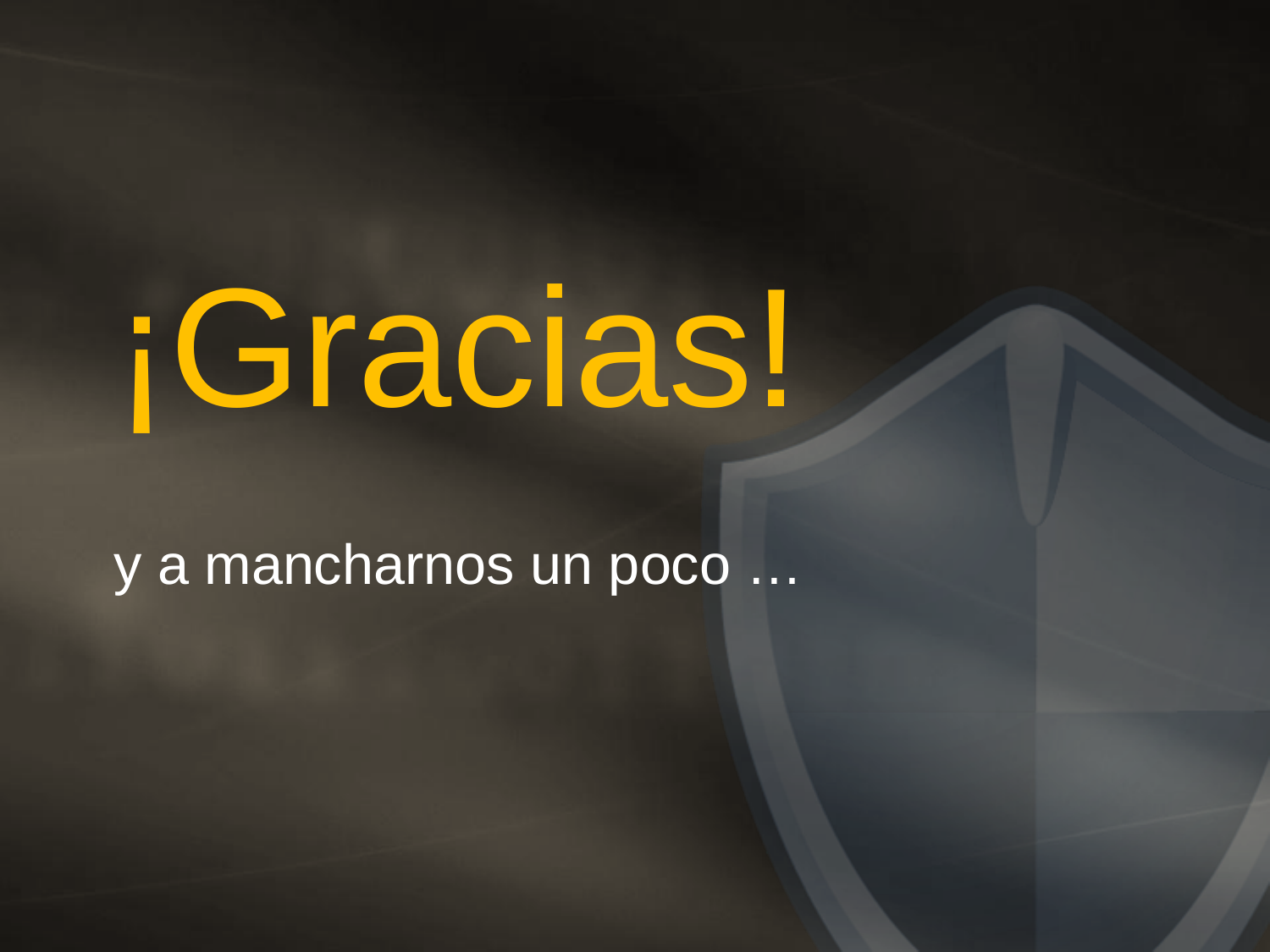

# ¡Gracias!
y a mancharnos un poco …